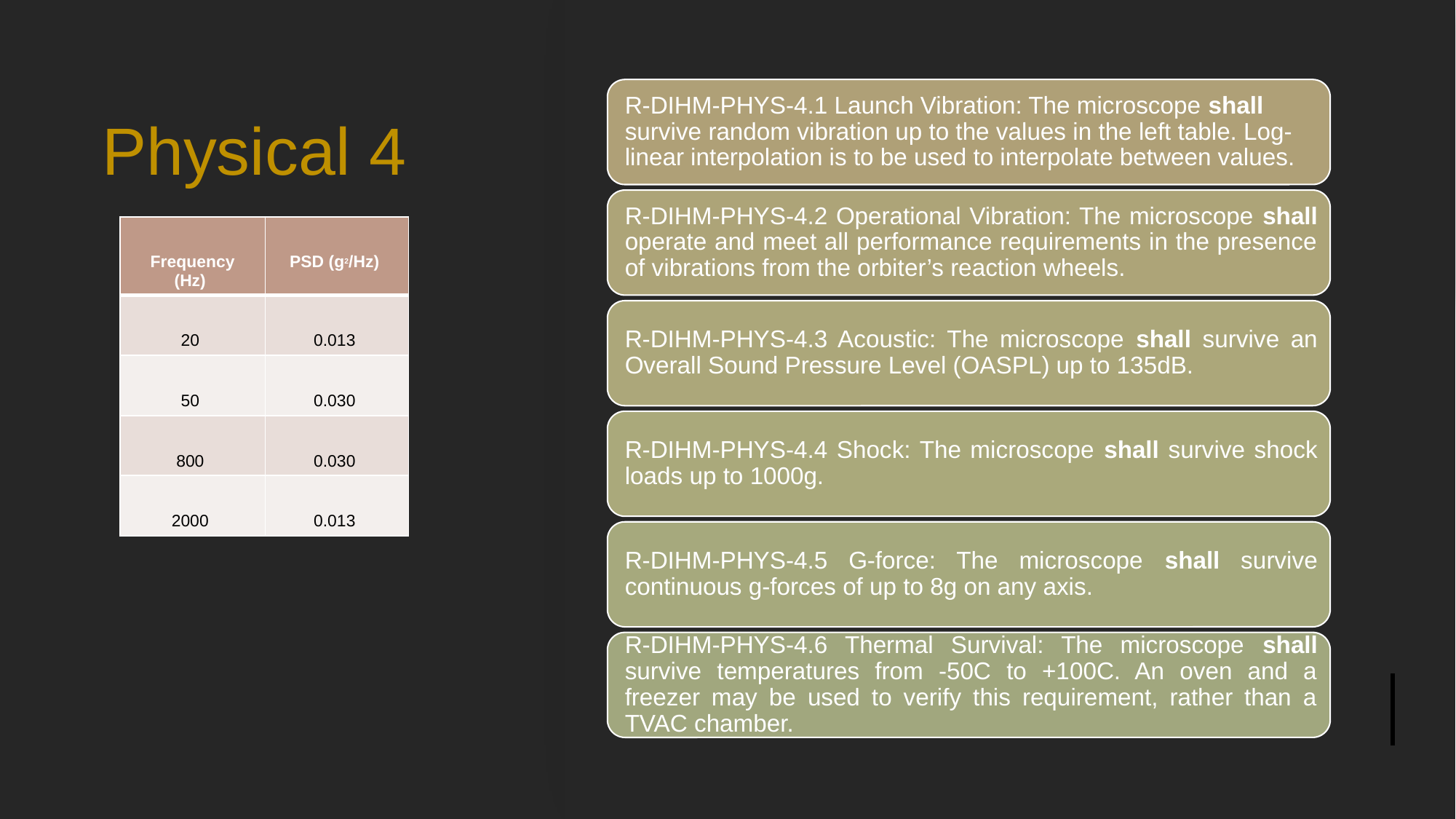

R-DIHM-PHYS-4.1 Launch Vibration: The microscope shall survive random vibration up to the values in the left table. Log-linear interpolation is to be used to interpolate between values.
R-DIHM-PHYS-4.2 Operational Vibration: The microscope shall operate and meet all performance requirements in the presence of vibrations from the orbiter’s reaction wheels.
R-DIHM-PHYS-4.3 Acoustic: The microscope shall survive an Overall Sound Pressure Level (OASPL) up to 135dB.
R-DIHM-PHYS-4.4 Shock: The microscope shall survive shock loads up to 1000g.
R-DIHM-PHYS-4.5 G-force: The microscope shall survive continuous g-forces of up to 8g on any axis.
R-DIHM-PHYS-4.6 Thermal Survival: The microscope shall survive temperatures from -50C to +100C. An oven and a freezer may be used to verify this requirement, rather than a TVAC chamber.
# Physical 4
| Frequency (Hz) | PSD (g2/Hz) |
| --- | --- |
| 20 | 0.013 |
| 50 | 0.030 |
| 800 | 0.030 |
| 2000 | 0.013 |